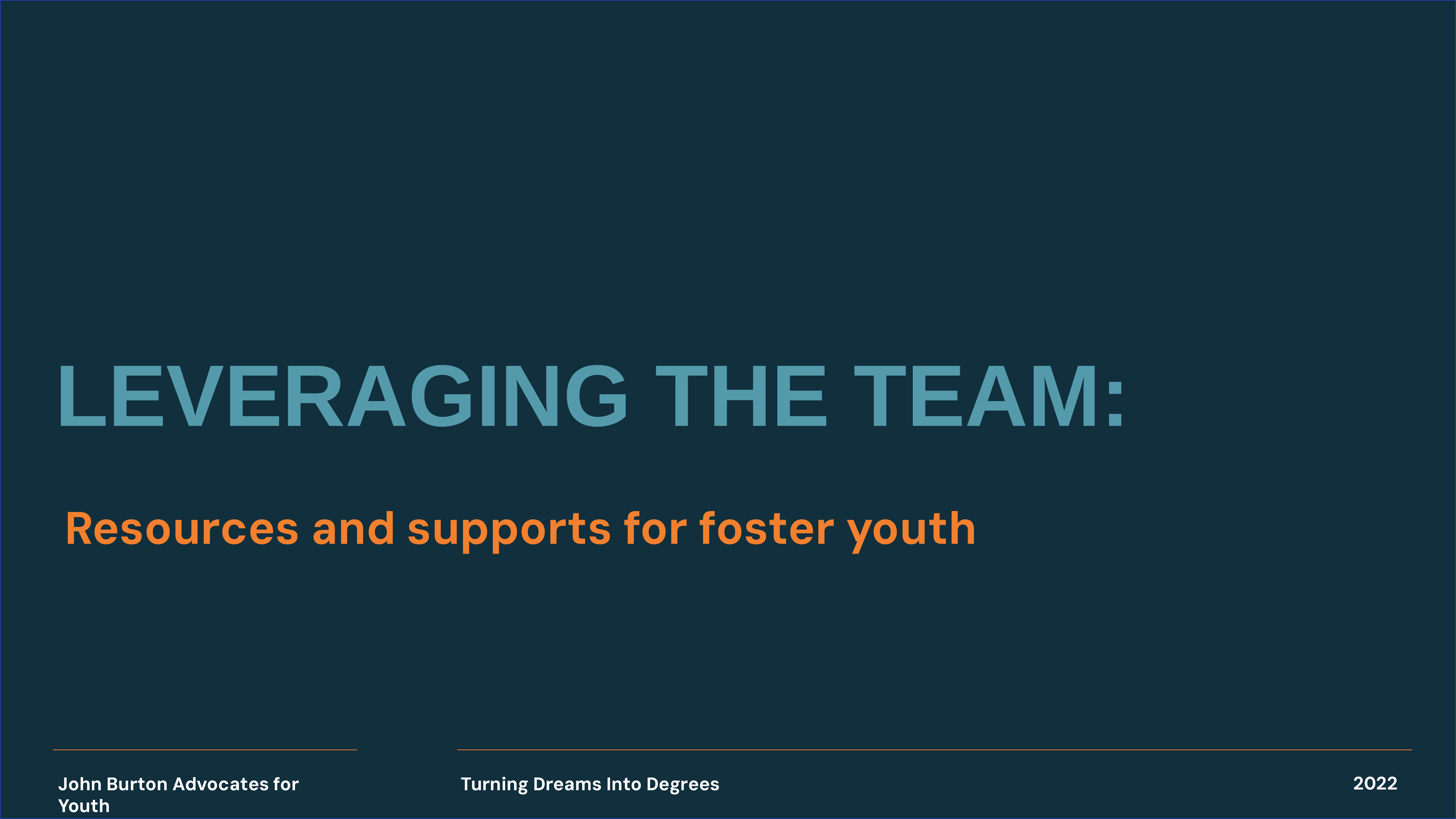

LEVERAGING THE TEAM:
Resources and supports for foster youth
2022
John Burton Advocates for Youth
Turning Dreams Into Degrees